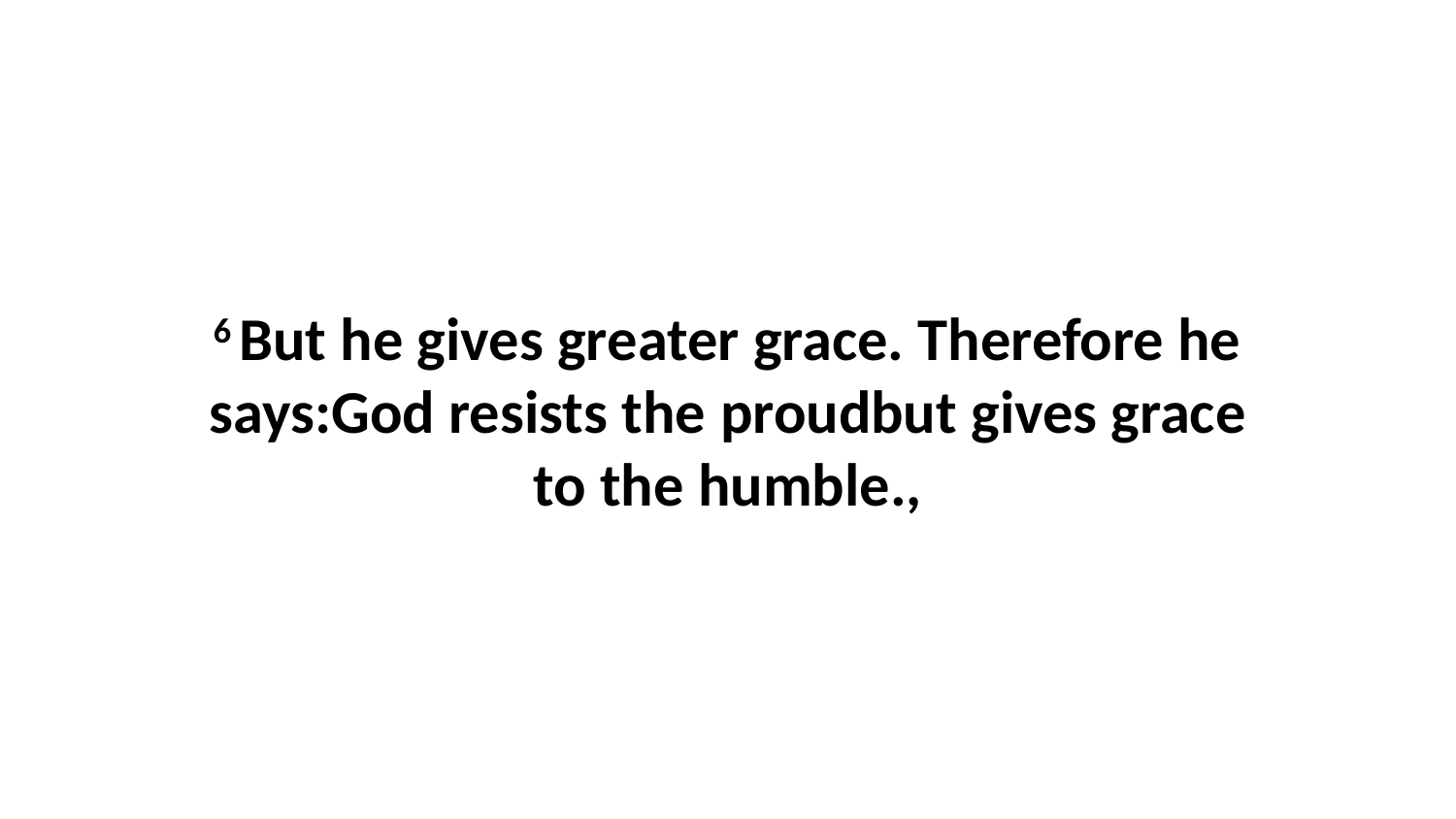

6 But he gives greater grace. Therefore he says:God resists the proudbut gives grace to the humble.,